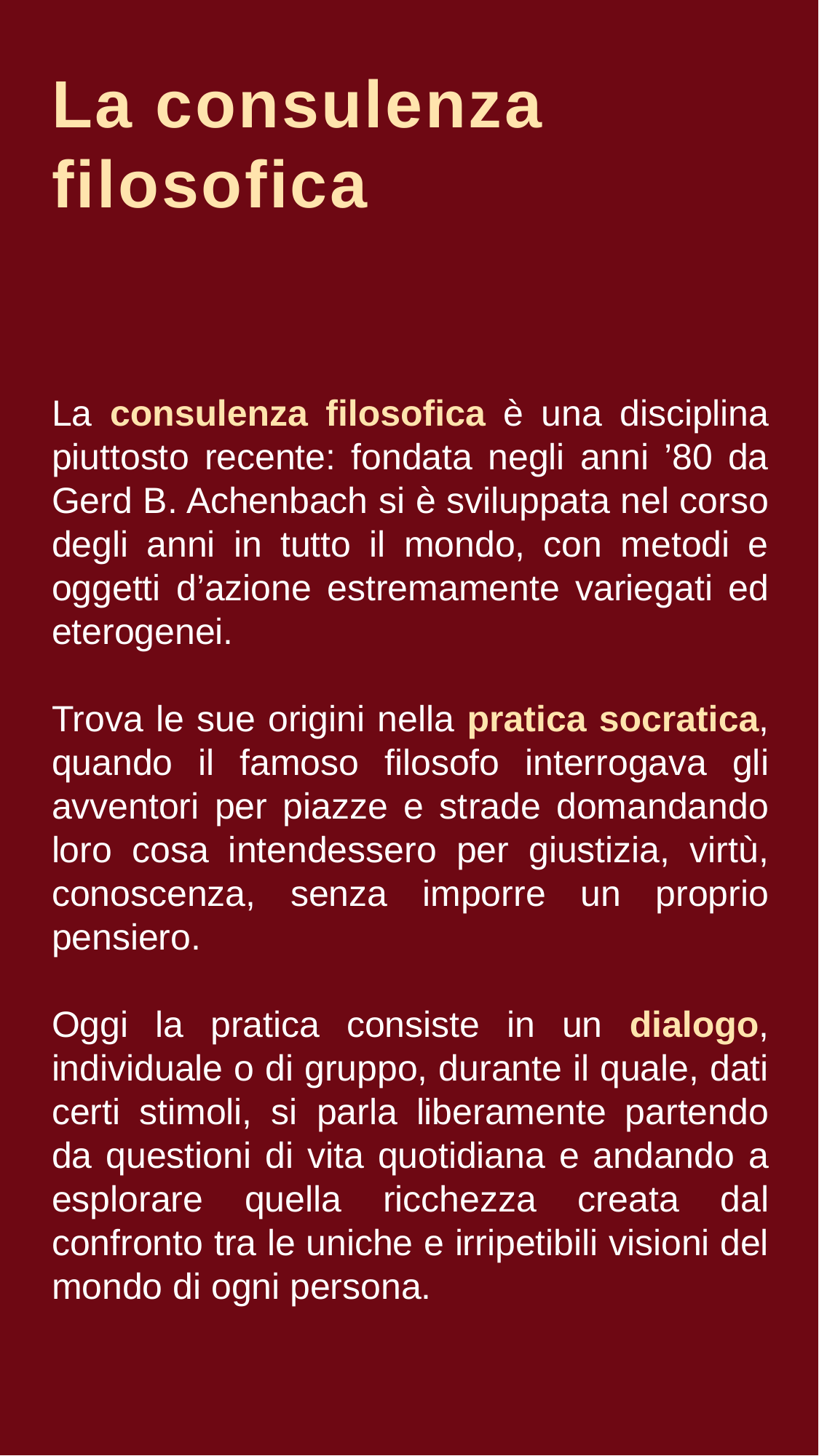

La consulenza filosofica
La consulenza filosofica è una disciplina piuttosto recente: fondata negli anni ’80 da Gerd B. Achenbach si è sviluppata nel corso degli anni in tutto il mondo, con metodi e oggetti d’azione estremamente variegati ed eterogenei.

Trova le sue origini nella pratica socratica, quando il famoso filosofo interrogava gli avventori per piazze e strade domandando loro cosa intendessero per giustizia, virtù, conoscenza, senza imporre un proprio pensiero.

Oggi la pratica consiste in un dialogo, individuale o di gruppo, durante il quale, dati certi stimoli, si parla liberamente partendo da questioni di vita quotidiana e andando a esplorare quella ricchezza creata dal confronto tra le uniche e irripetibili visioni del mondo di ogni persona.